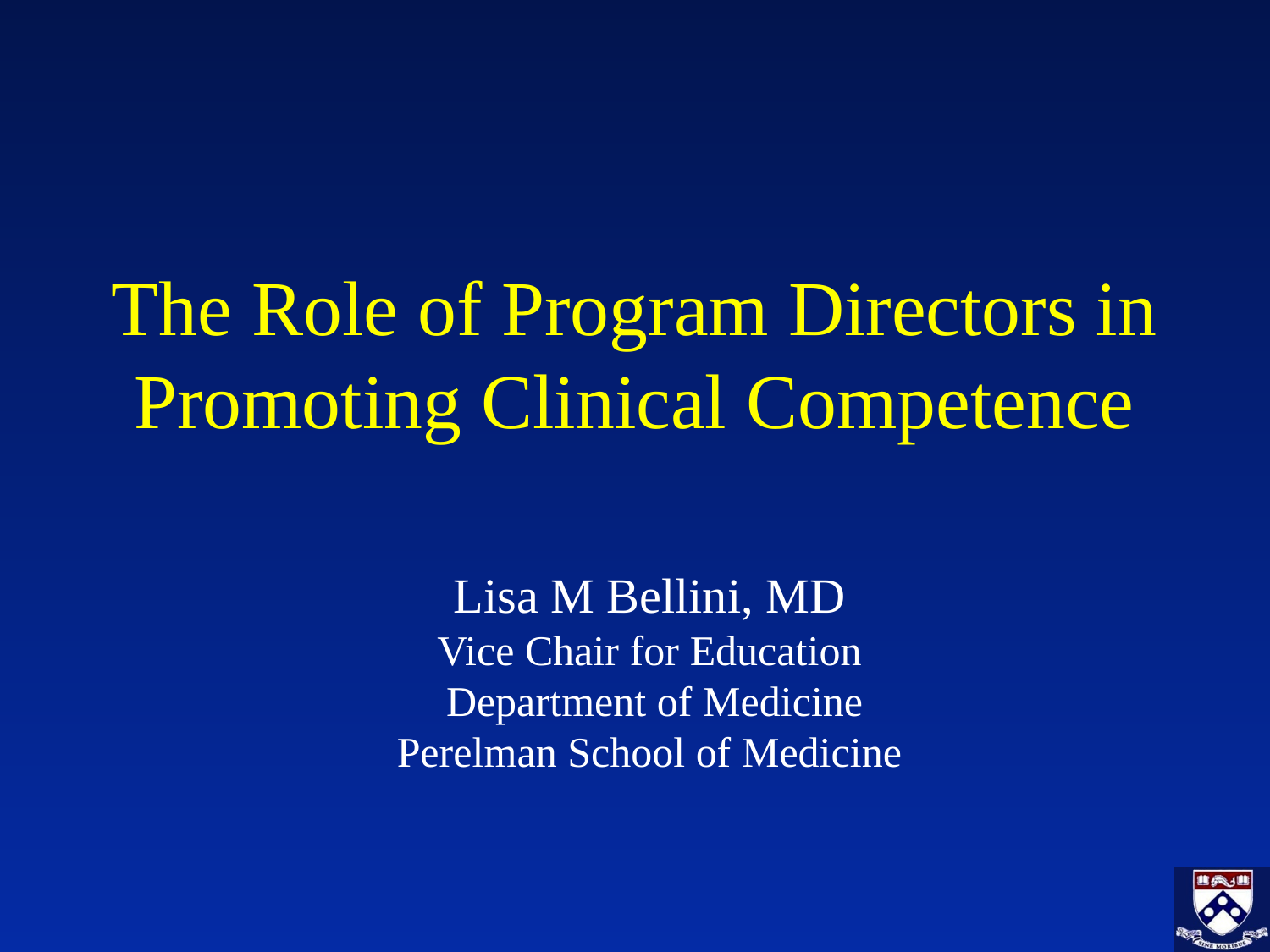

# The Role of Program Directors in Promoting Clinical Competence
Lisa M Bellini, MD
Vice Chair for Education
 Department of Medicine
Perelman School of Medicine